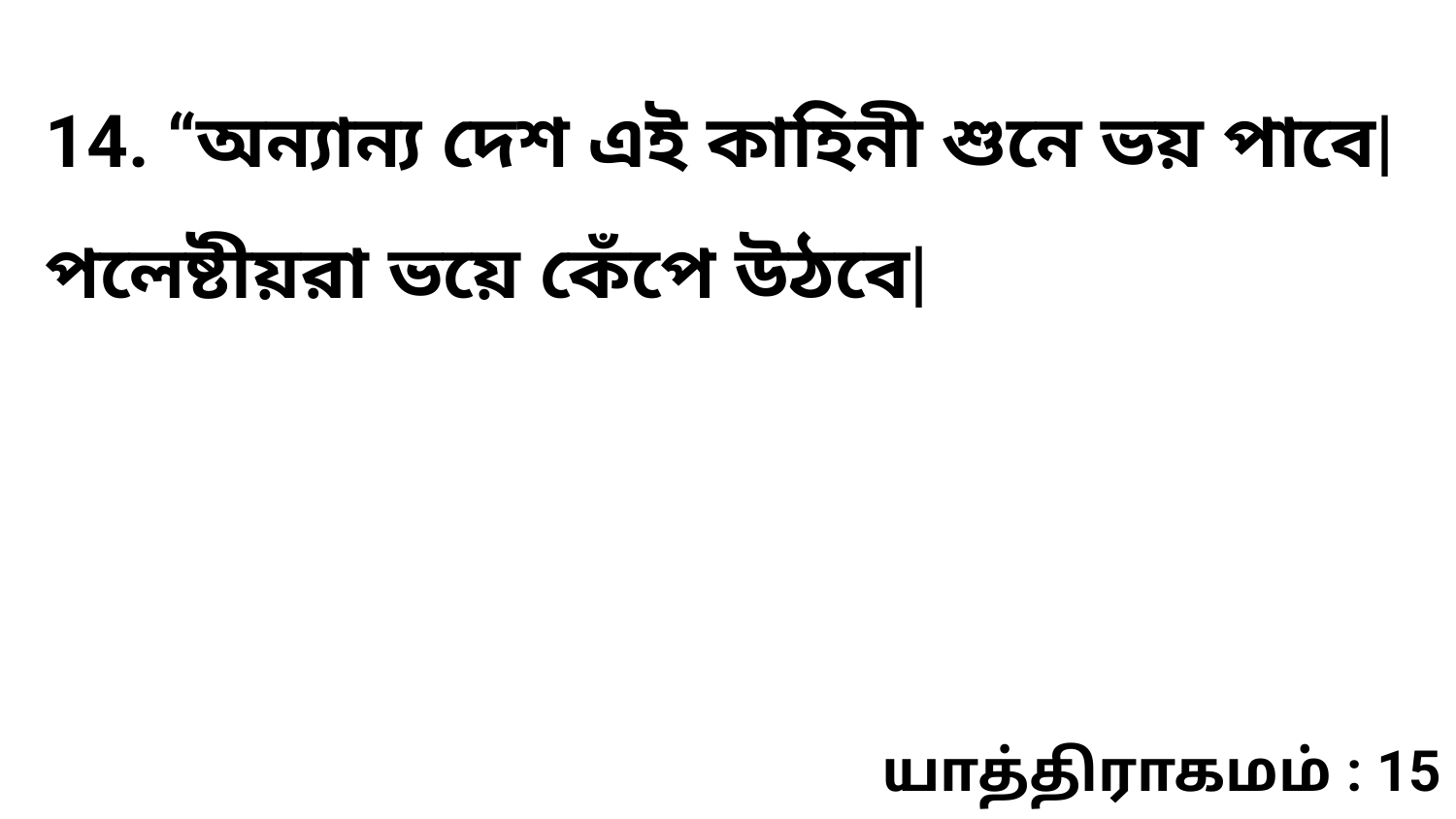

14. “অন্যান্য দেশ এই কাহিনী শুনে ভয় পাবে| পলেষ্টীয়রা ভয়ে কেঁপে উঠবে|
யாத்திராகமம் : 15